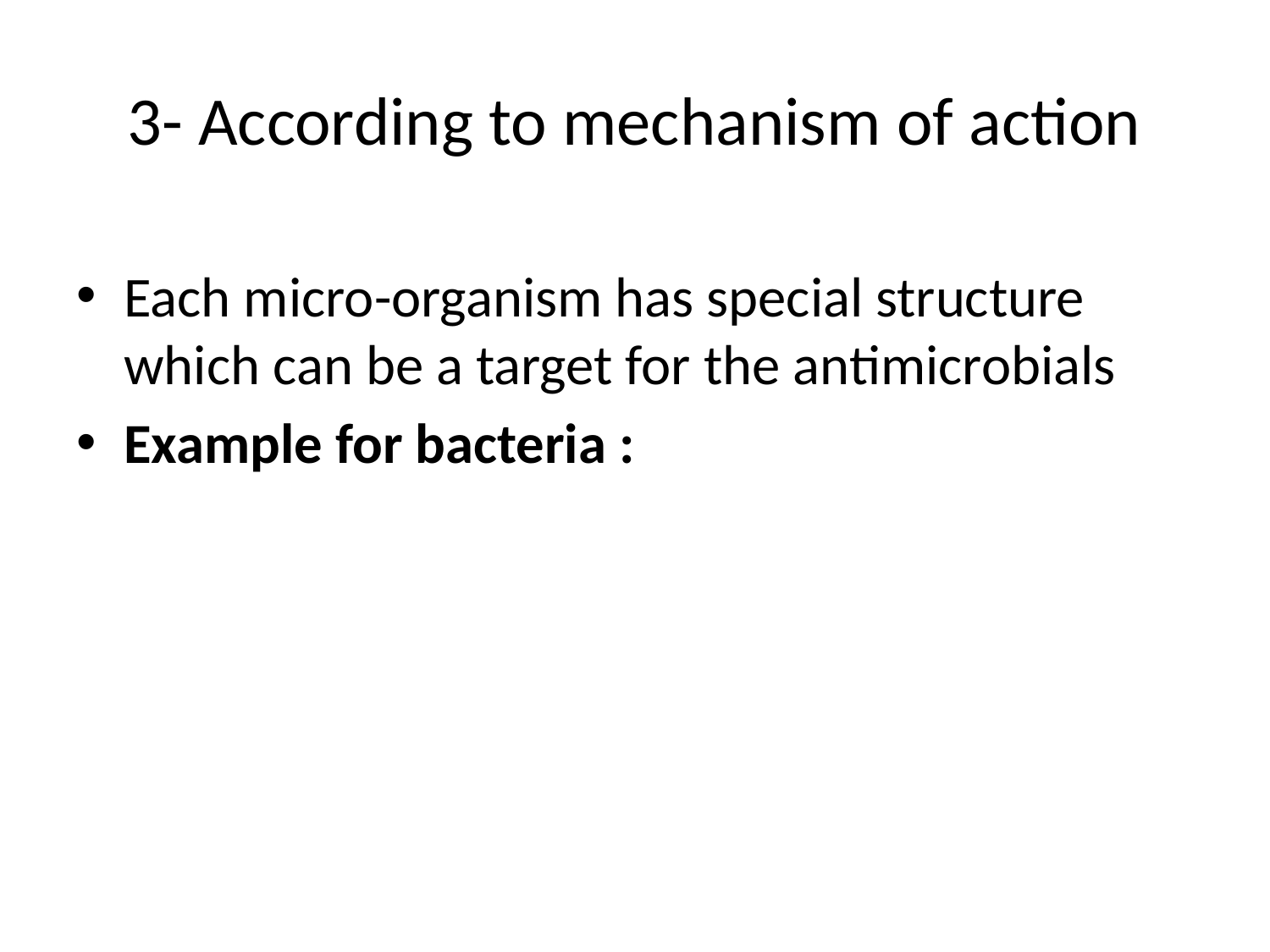

# 3- According to mechanism of action
Each micro-organism has special structure which can be a target for the antimicrobials
Example for bacteria :